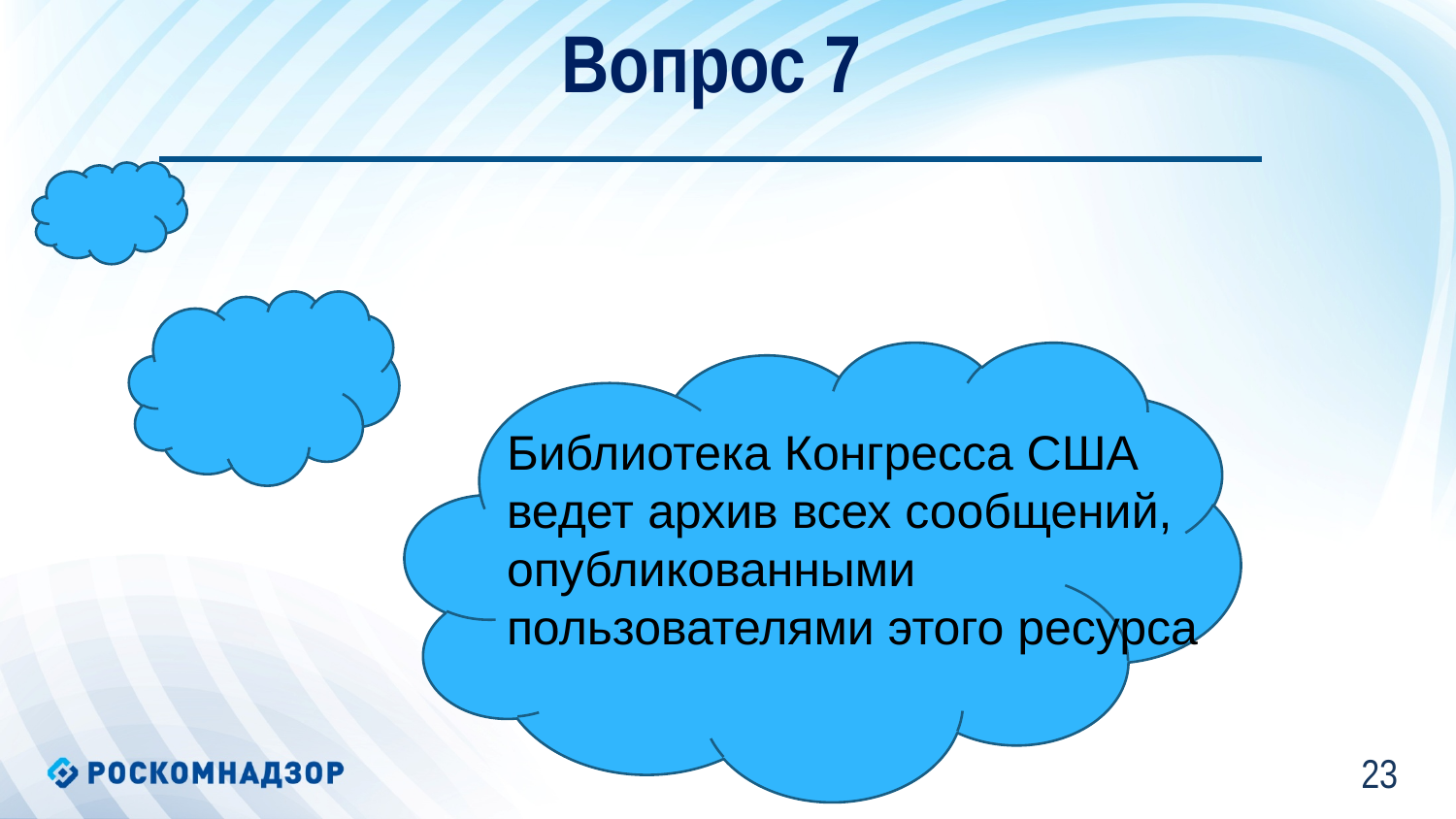

Вопрос 7

Библиотека Конгресса США ведет архив всех сообщений, опубликованными пользователями этого ресурса
23